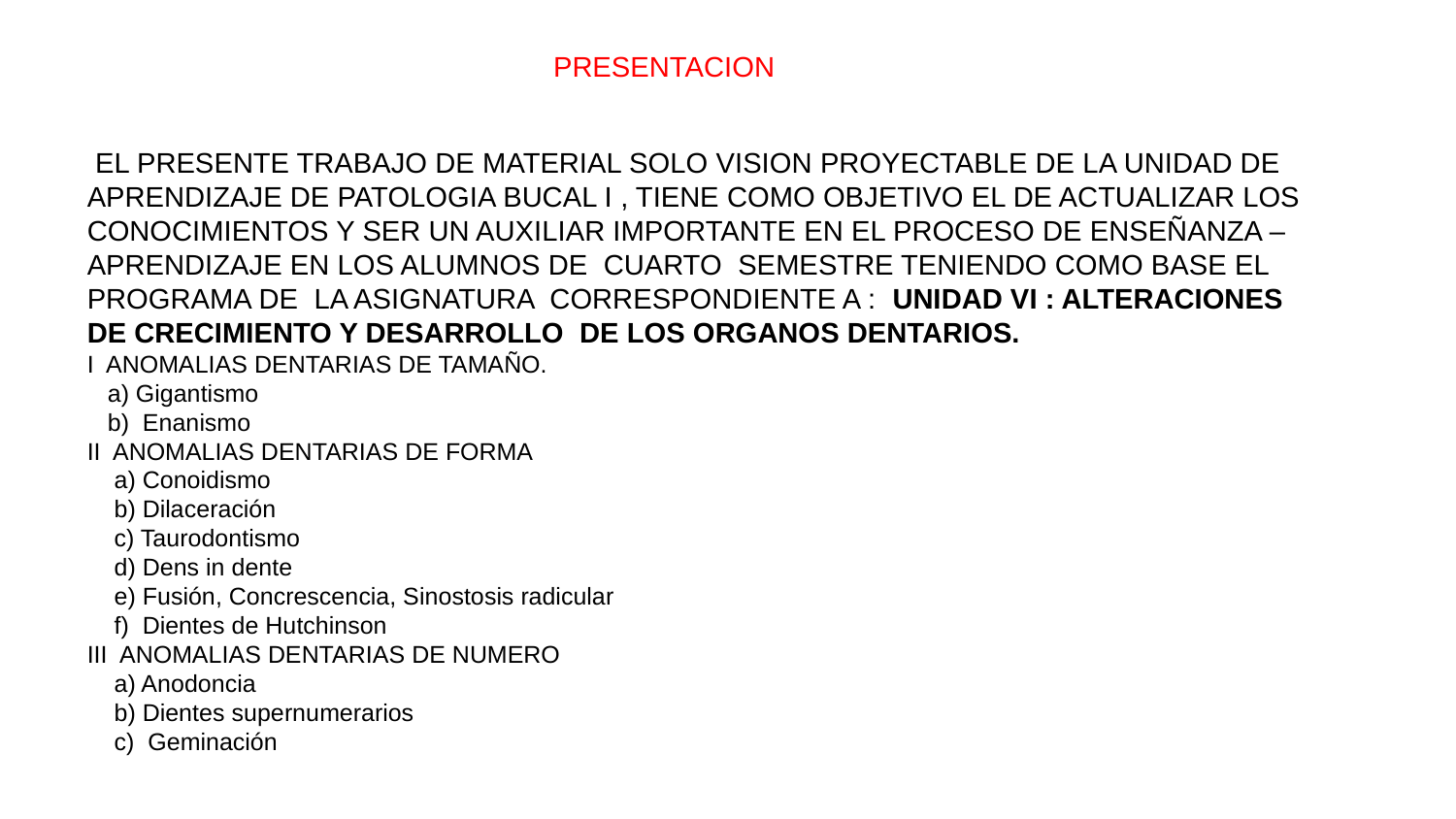

PRESENTACION
 EL PRESENTE TRABAJO DE MATERIAL SOLO VISION PROYECTABLE DE LA UNIDAD DE APRENDIZAJE DE PATOLOGIA BUCAL I , TIENE COMO OBJETIVO EL DE ACTUALIZAR LOS CONOCIMIENTOS Y SER UN AUXILIAR IMPORTANTE EN EL PROCESO DE ENSEÑANZA – APRENDIZAJE EN LOS ALUMNOS DE  CUARTO  SEMESTRE TENIENDO COMO BASE EL PROGRAMA DE  LA ASIGNATURA  CORRESPONDIENTE A :  UNIDAD VI : ALTERACIONES  DE CRECIMIENTO Y DESARROLLO  DE LOS ORGANOS DENTARIOS.
I  ANOMALIAS DENTARIAS DE TAMAÑO.
   a) Gigantismo
   b)  Enanismo
II  ANOMALIAS DENTARIAS DE FORMA
    a) Conoidismo
    b) Dilaceración
    c) Taurodontismo
    d) Dens in dente
    e) Fusión, Concrescencia, Sinostosis radicular
    f)  Dientes de Hutchinson
III  ANOMALIAS DENTARIAS DE NUMERO
    a) Anodoncia
    b) Dientes supernumerarios
    c)  Geminación